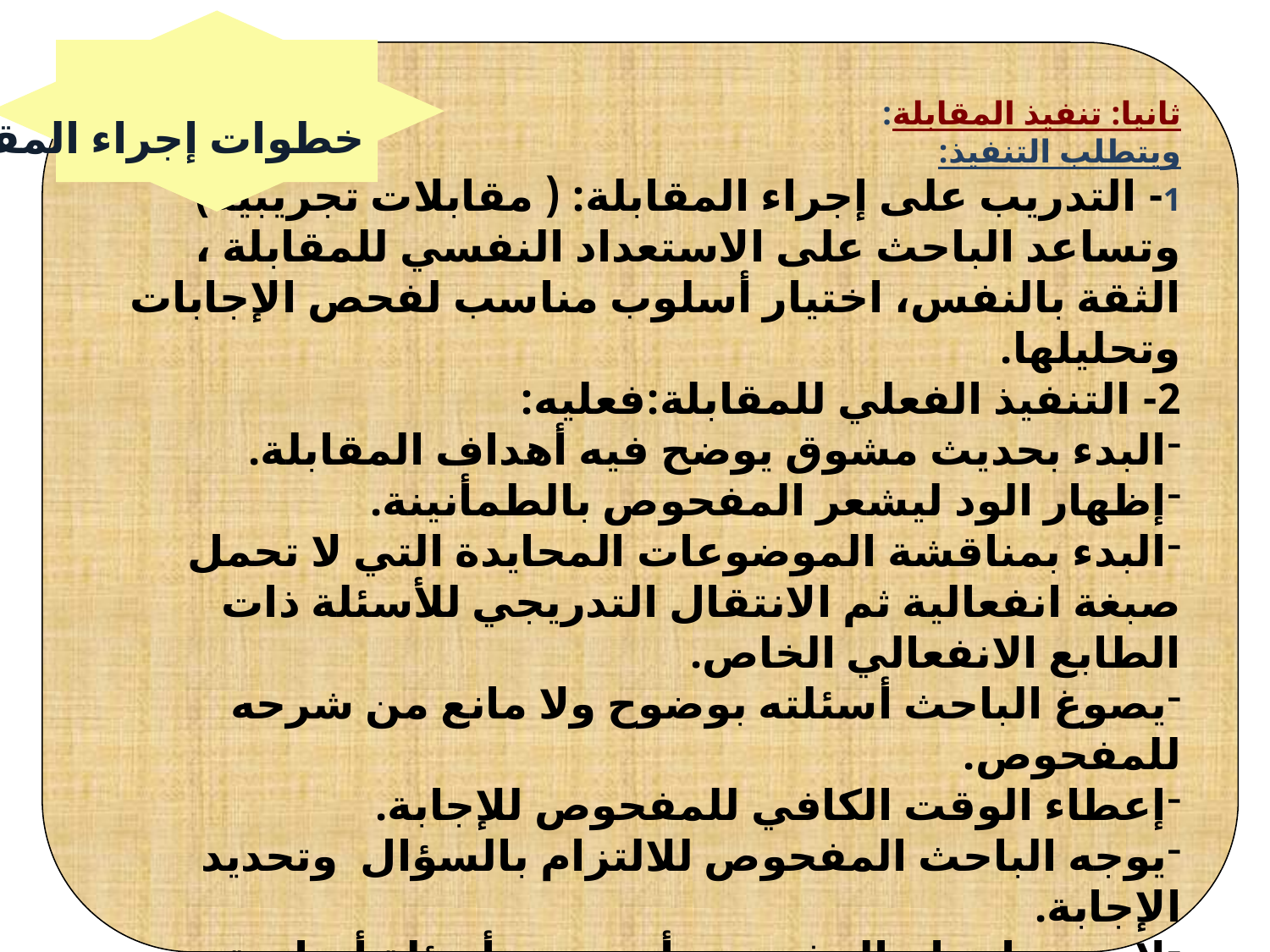

خطوات إجراء المقابلة
ثانيا: تنفيذ المقابلة:
ويتطلب التنفيذ:
1- التدريب على إجراء المقابلة: ( مقابلات تجريبية)
وتساعد الباحث على الاستعداد النفسي للمقابلة ، الثقة بالنفس، اختيار أسلوب مناسب لفحص الإجابات وتحليلها.
2- التنفيذ الفعلي للمقابلة:فعليه:
البدء بحديث مشوق يوضح فيه أهداف المقابلة.
إظهار الود ليشعر المفحوص بالطمأنينة.
البدء بمناقشة الموضوعات المحايدة التي لا تحمل صبغة انفعالية ثم الانتقال التدريجي للأسئلة ذات الطابع الانفعالي الخاص.
يصوغ الباحث أسئلته بوضوح ولا مانع من شرحه للمفحوص.
إعطاء الوقت الكافي للمفحوص للإجابة.
يوجه الباحث المفحوص للالتزام بالسؤال  وتحديد الإجابة.
لا يجوز إحراج المفحوص أو توجيه أسئلة أتهامية هجومية له.
ألا يظهر الباحث اندهاشه من إجابة المفحوص حتى لا يتمادى ويبالغ في الأمر